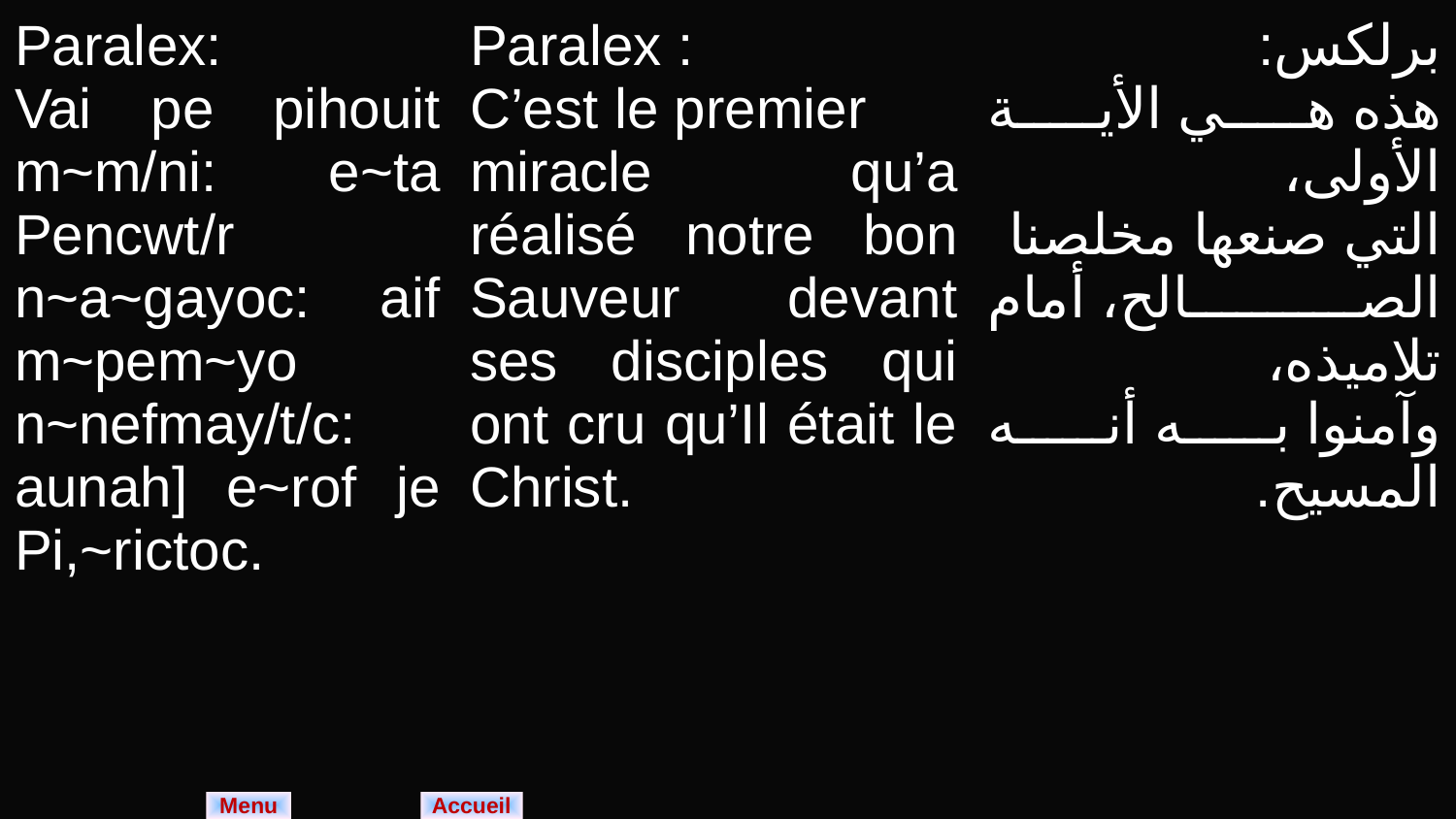

| Paralex: Vai pe pihouit m~m/ni: e~ta Pencwt/r n~a~gayoc: aif m~pem~yo n~nefmay/t/c: aunah] e~rof je Pi,~rictoc. | Paralex : C’est le premier miracle qu’a réalisé notre bon Sauveur devant ses disciples qui ont cru qu’Il était le Christ. | برلكس: هذه هي الأية الأولى، التي صنعها مخلصنا الصالح، أمام تلاميذه، وآمنوا به أنه المسيح. |
| --- | --- | --- |
Menu